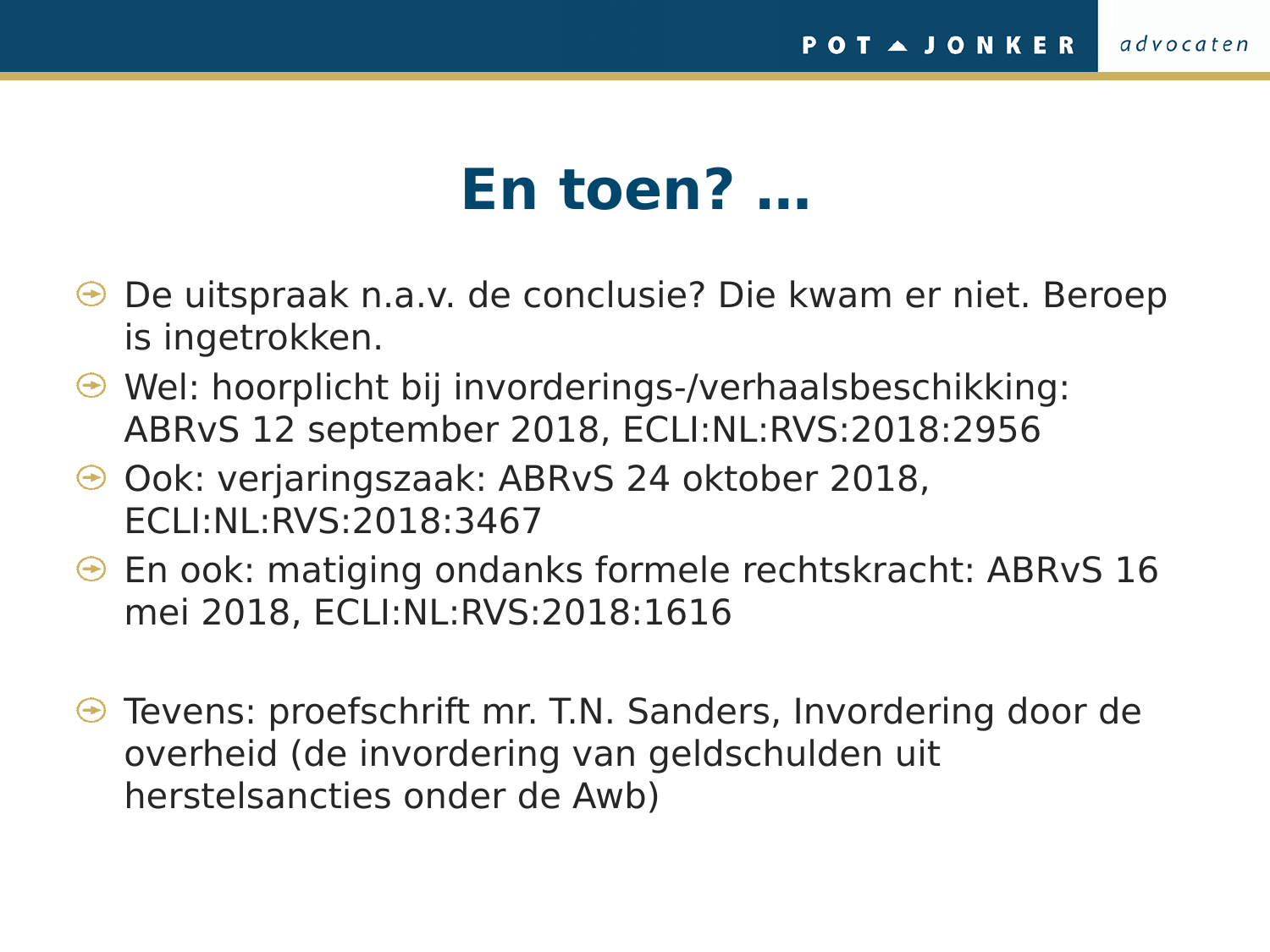

# En toen? …
De uitspraak n.a.v. de conclusie? Die kwam er niet. Beroep is ingetrokken.
Wel: hoorplicht bij invorderings-/verhaalsbeschikking: ABRvS 12 september 2018, ECLI:NL:RVS:2018:2956
Ook: verjaringszaak: ABRvS 24 oktober 2018, ECLI:NL:RVS:2018:3467
En ook: matiging ondanks formele rechtskracht: ABRvS 16 mei 2018, ECLI:NL:RVS:2018:1616

Tevens: proefschrift mr. T.N. Sanders, Invordering door de overheid (de invordering van geldschulden uit herstelsancties onder de Awb)